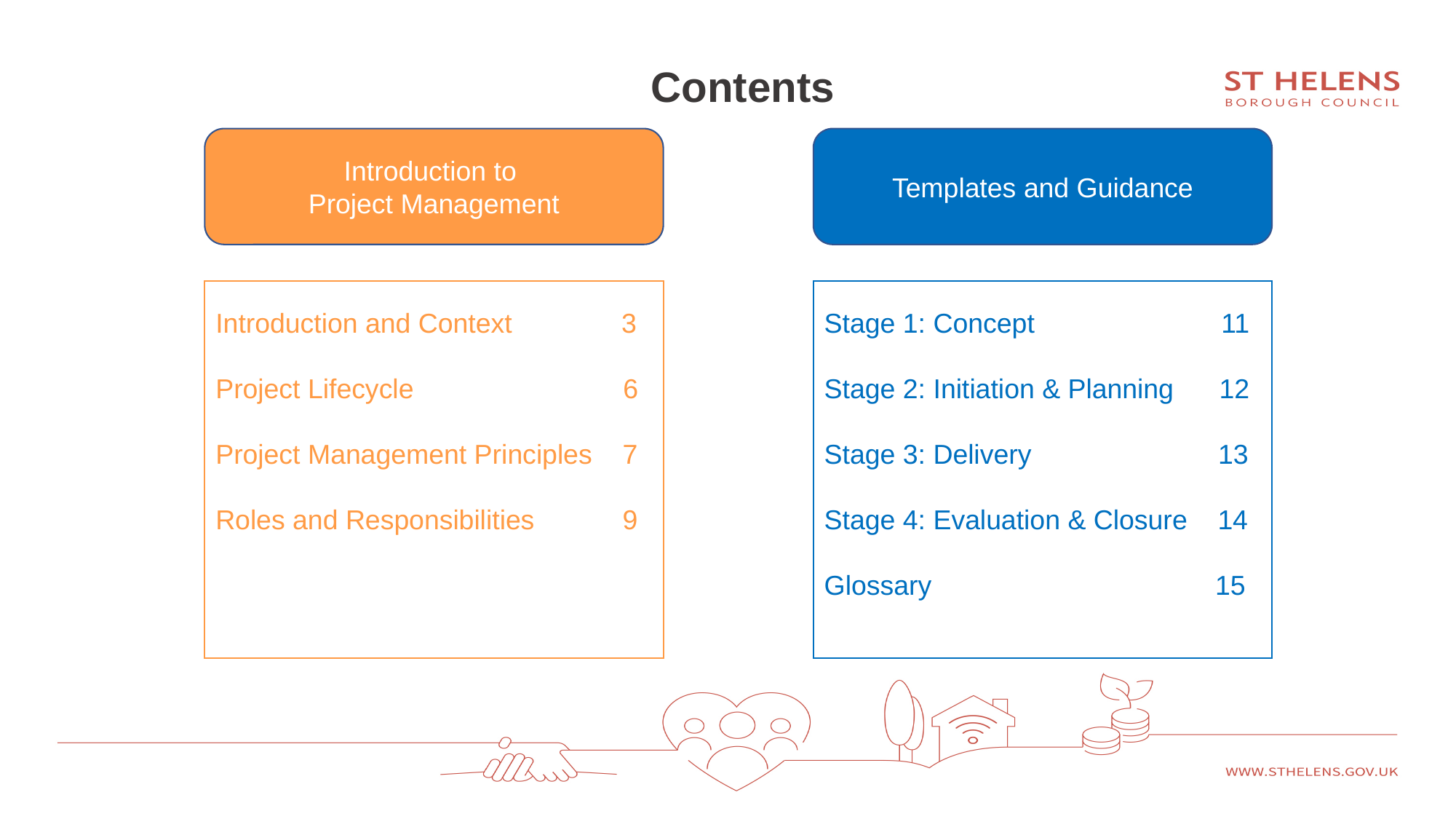

Contents
Introduction to
Project Management
Templates and Guidance
Introduction and Context    3

Project Lifecycle            6

Project Management Principles    7

Roles and Responsibilities         9

Stage 1: Concept         11

Stage 2: Initiation & Planning      12

Stage 3: Delivery         13

Stage 4: Evaluation & Closure    14

Glossary              15